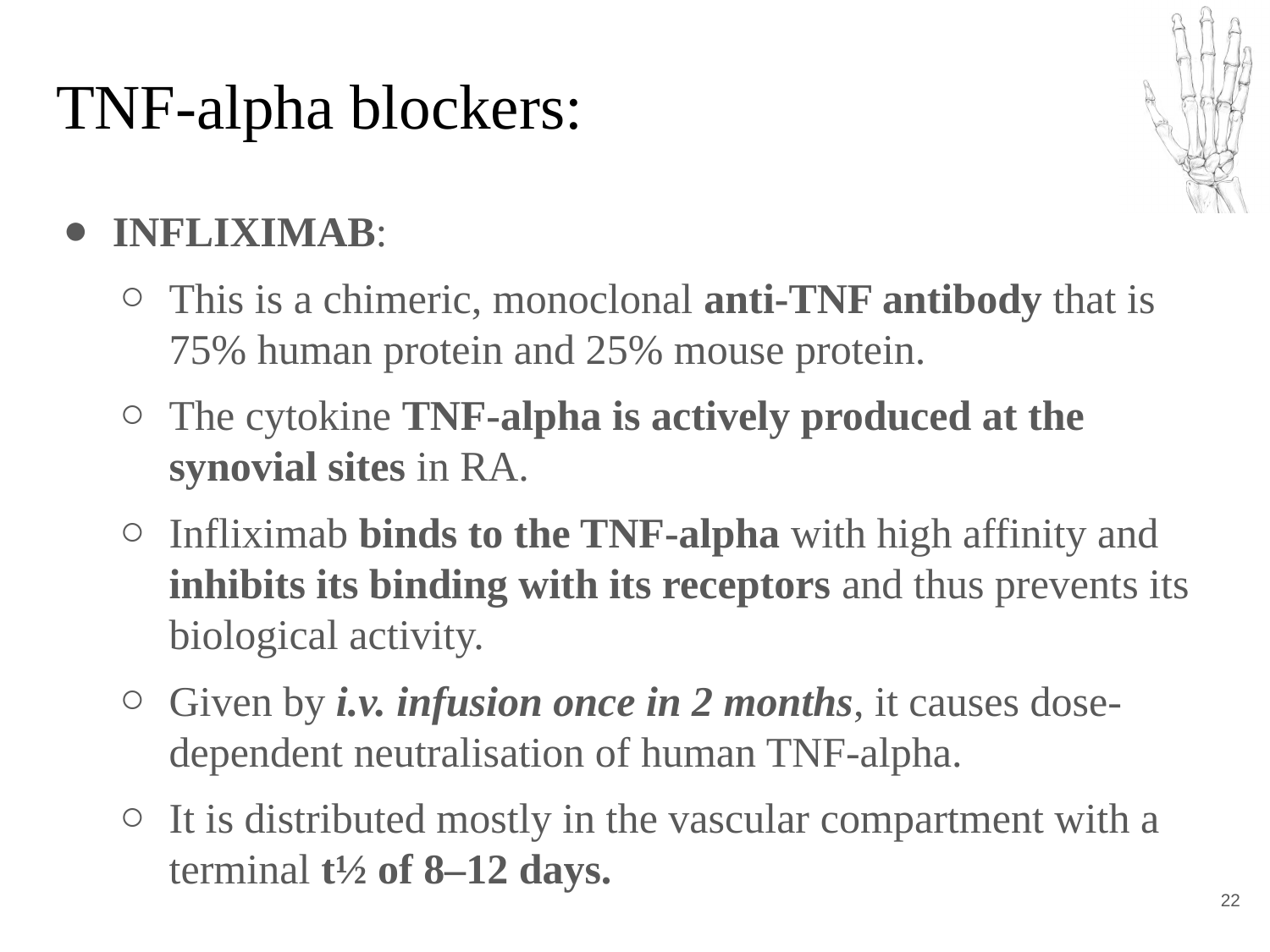

# TNF-alpha blockers:

INFLIXIMAB:
This is a chimeric, monoclonal anti-TNF antibody that is 75% human protein and 25% mouse protein.
The cytokine TNF-alpha is actively produced at the synovial sites in RA.
Infliximab binds to the TNF-alpha with high affinity and inhibits its binding with its receptors and thus prevents its biological activity.
Given by i.v. infusion once in 2 months, it causes dose-dependent neutralisation of human TNF-alpha.
It is distributed mostly in the vascular compartment with a terminal t½ of 8–12 days.
22